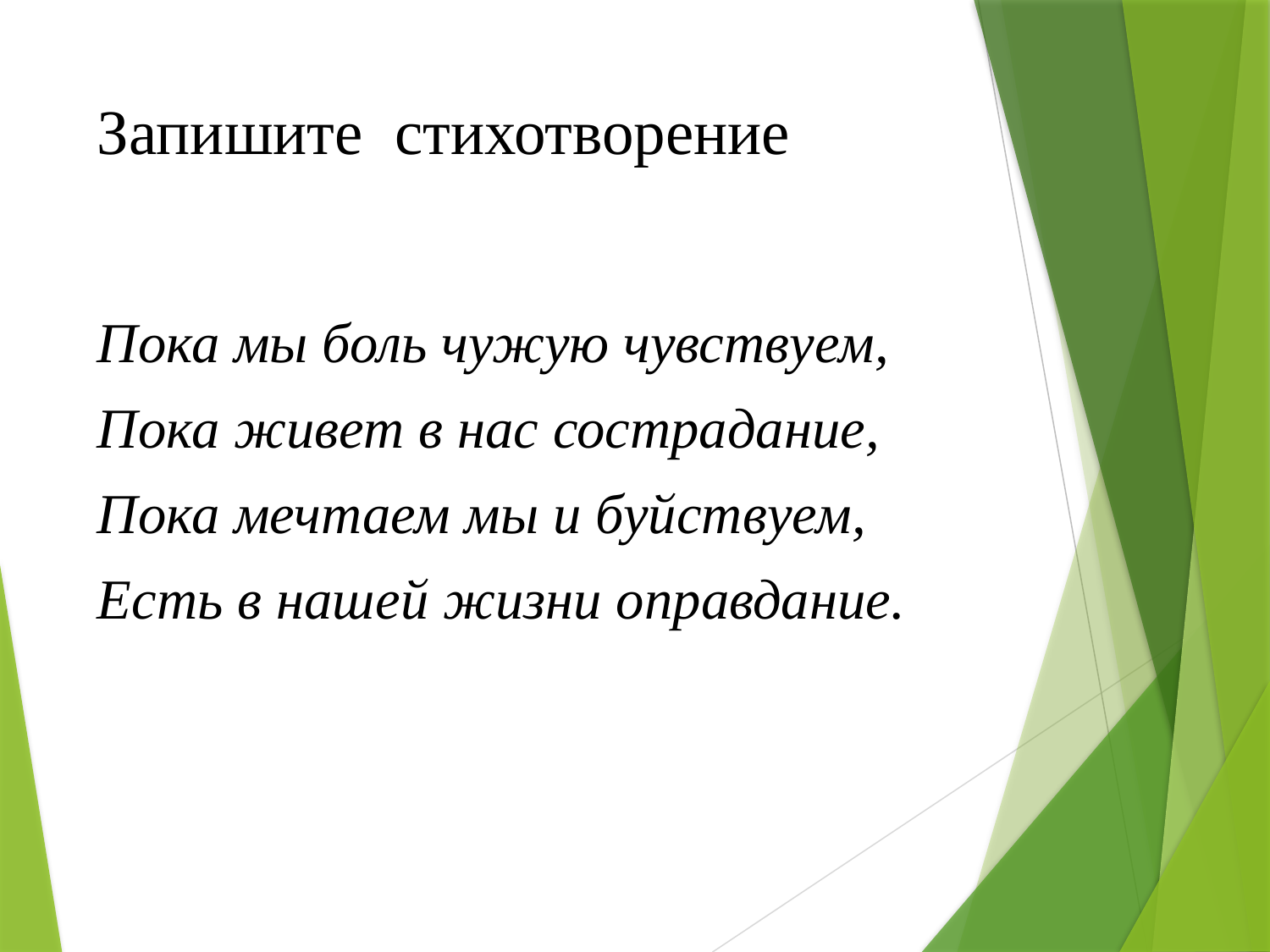

# Запишите  стихотворение
Пока мы боль чужую чувствуем,
Пока живет в нас сострадание,
Пока мечтаем мы и буйствуем,
Есть в нашей жизни оправдание.